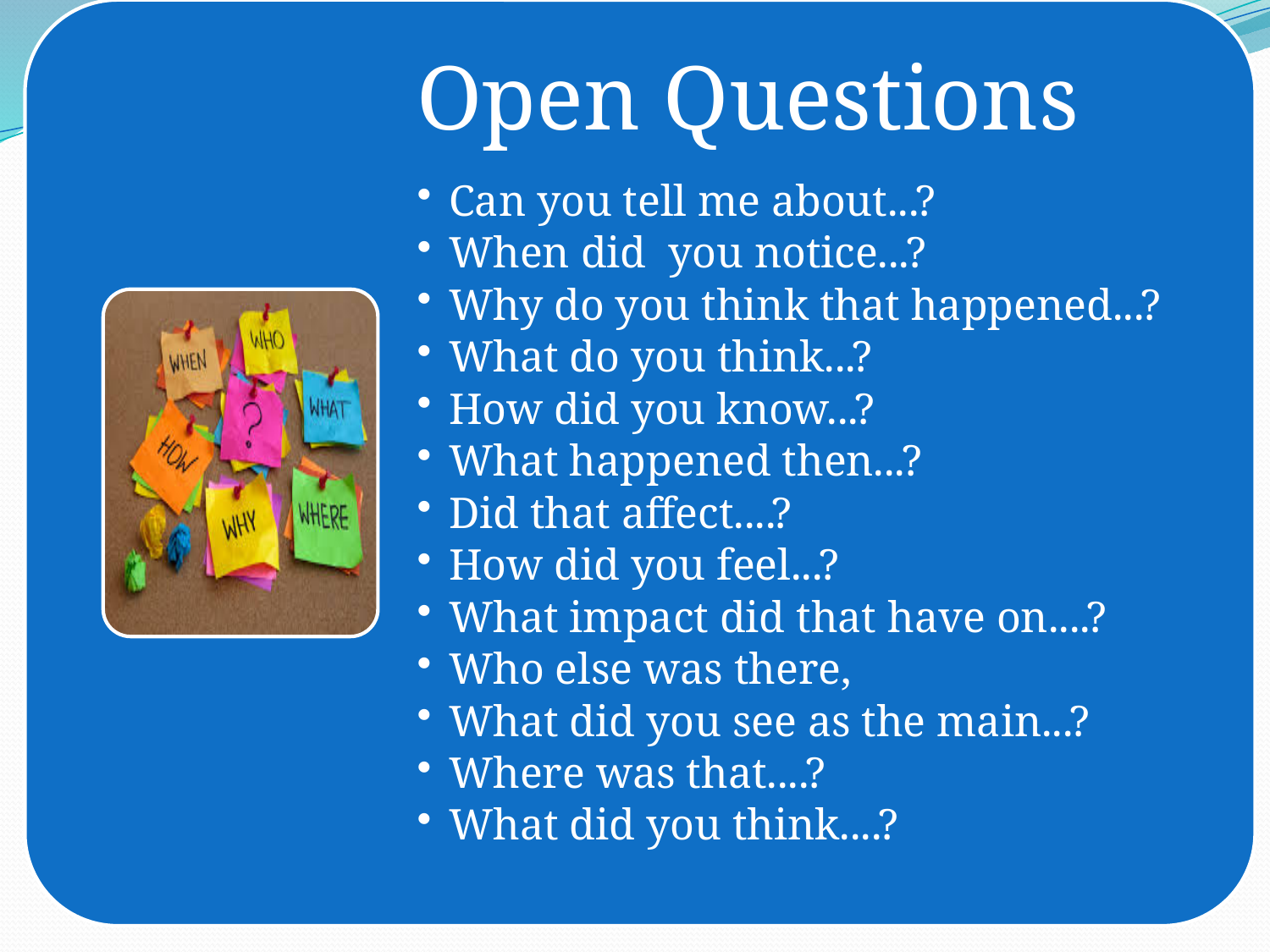

Open Questions
Can you tell me about...?
When did  you notice...?
Why do you think that happened...?
What do you think...?
How did you know...?
What happened then...?
Did that affect....?
How did you feel...?
What impact did that have on....?
Who else was there,
What did you see as the main...?
Where was that....?
What did you think....?
#